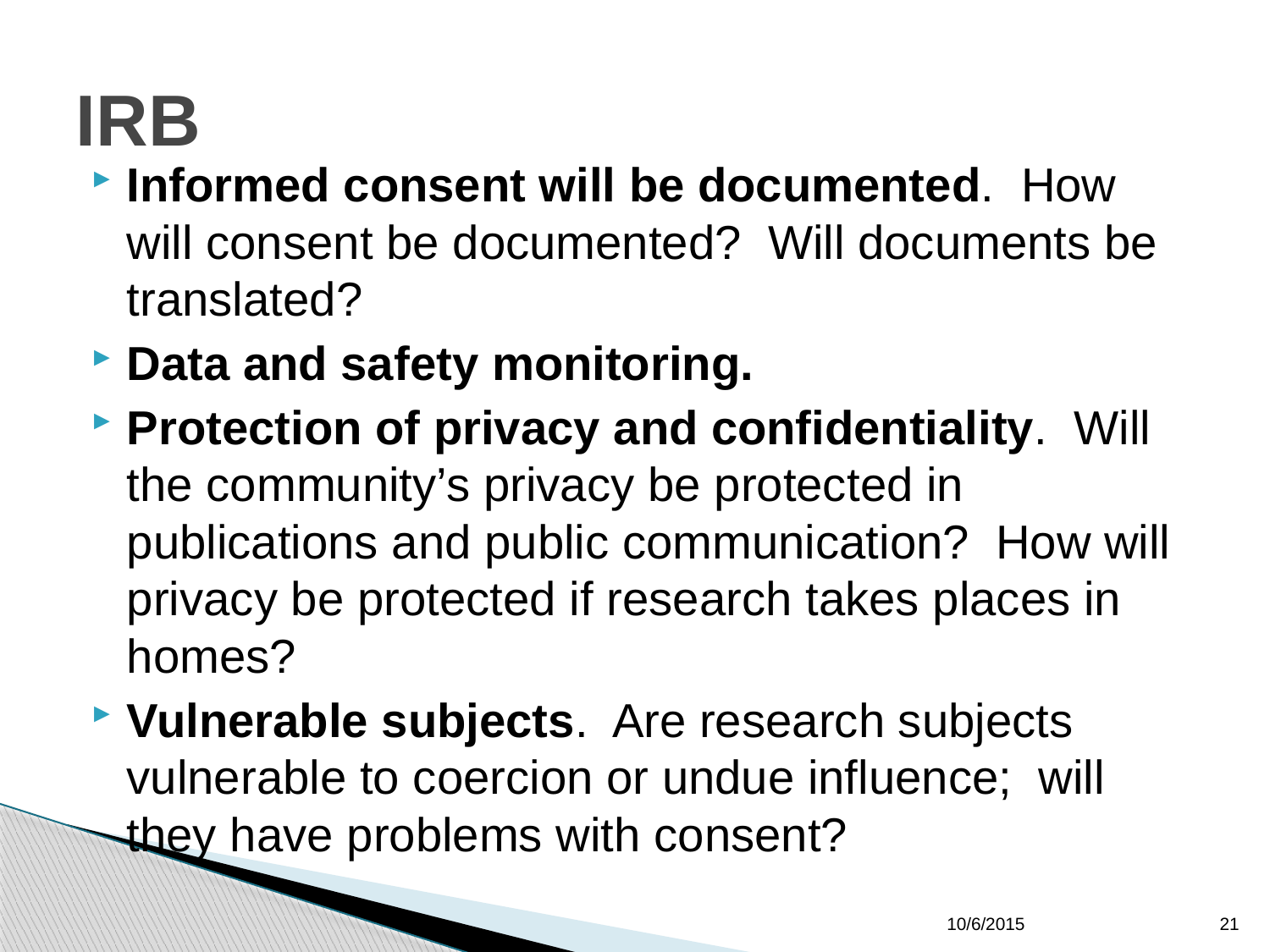

# IRB
Informed consent will be documented.  How will consent be documented?  Will documents be translated?
Data and safety monitoring.
Protection of privacy and confidentiality.  Will the community’s privacy be protected in publications and public communication?  How will privacy be protected if research takes places in homes?
Vulnerable subjects.  Are research subjects vulnerable to coercion or undue influence;  will they have problems with consent?

10/6/2015
21